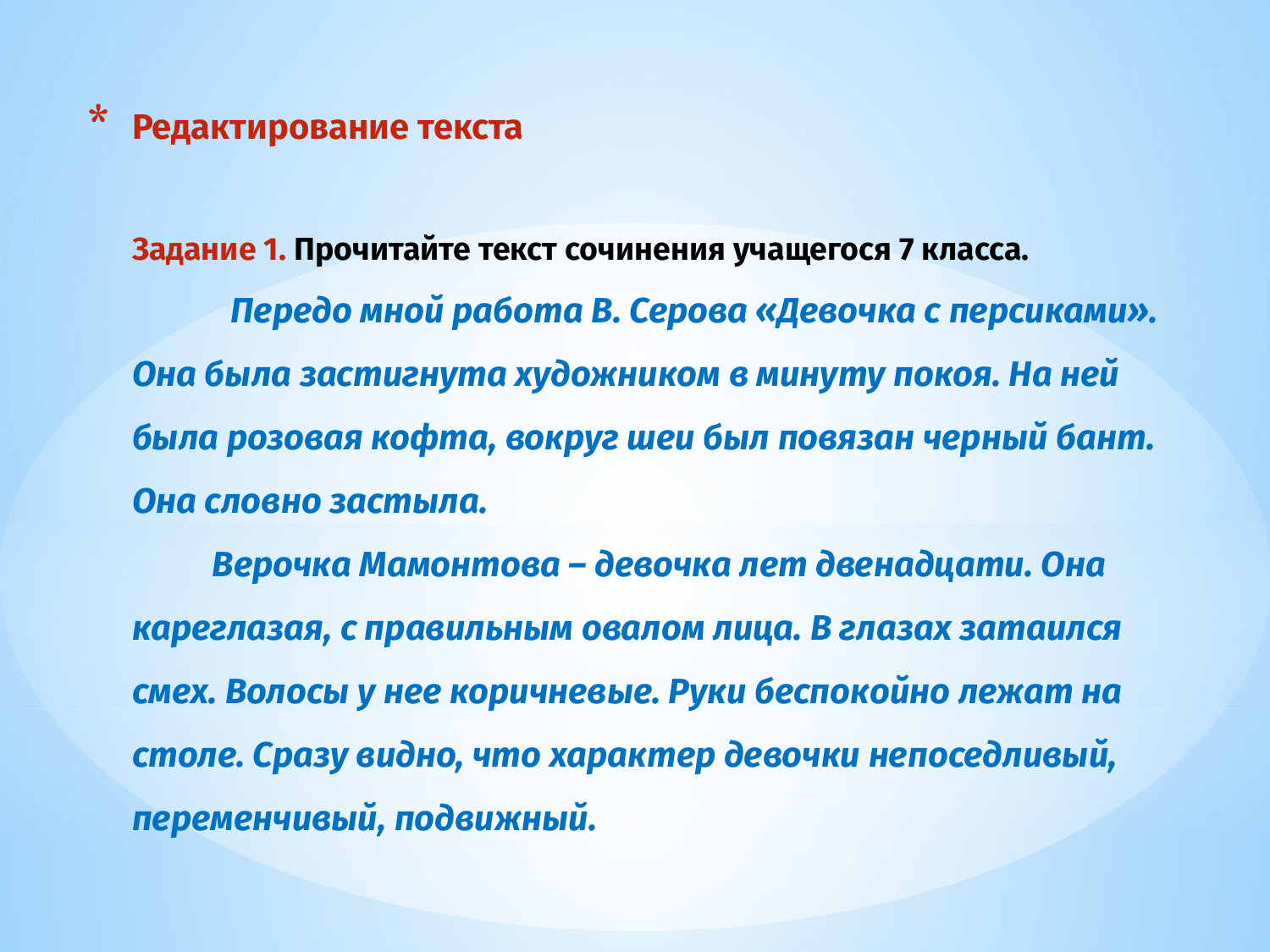

# Редактирование текста Задание 1. Прочитайте текст сочинения учащегося 7 класса. Передо мной работа В. Серова «Девочка с персиками». Она была застигнута художником в минуту покоя. На ней была розовая кофта, вокруг шеи был повязан черный бант. Она словно застыла. Верочка Мамонтова – девочка лет двенадцати. Она кареглазая, с правильным овалом лица. В глазах затаился смех. Волосы у нее коричневые. Руки беспокойно лежат на столе. Сразу видно, что характер девочки непоседливый, переменчивый, подвижный.